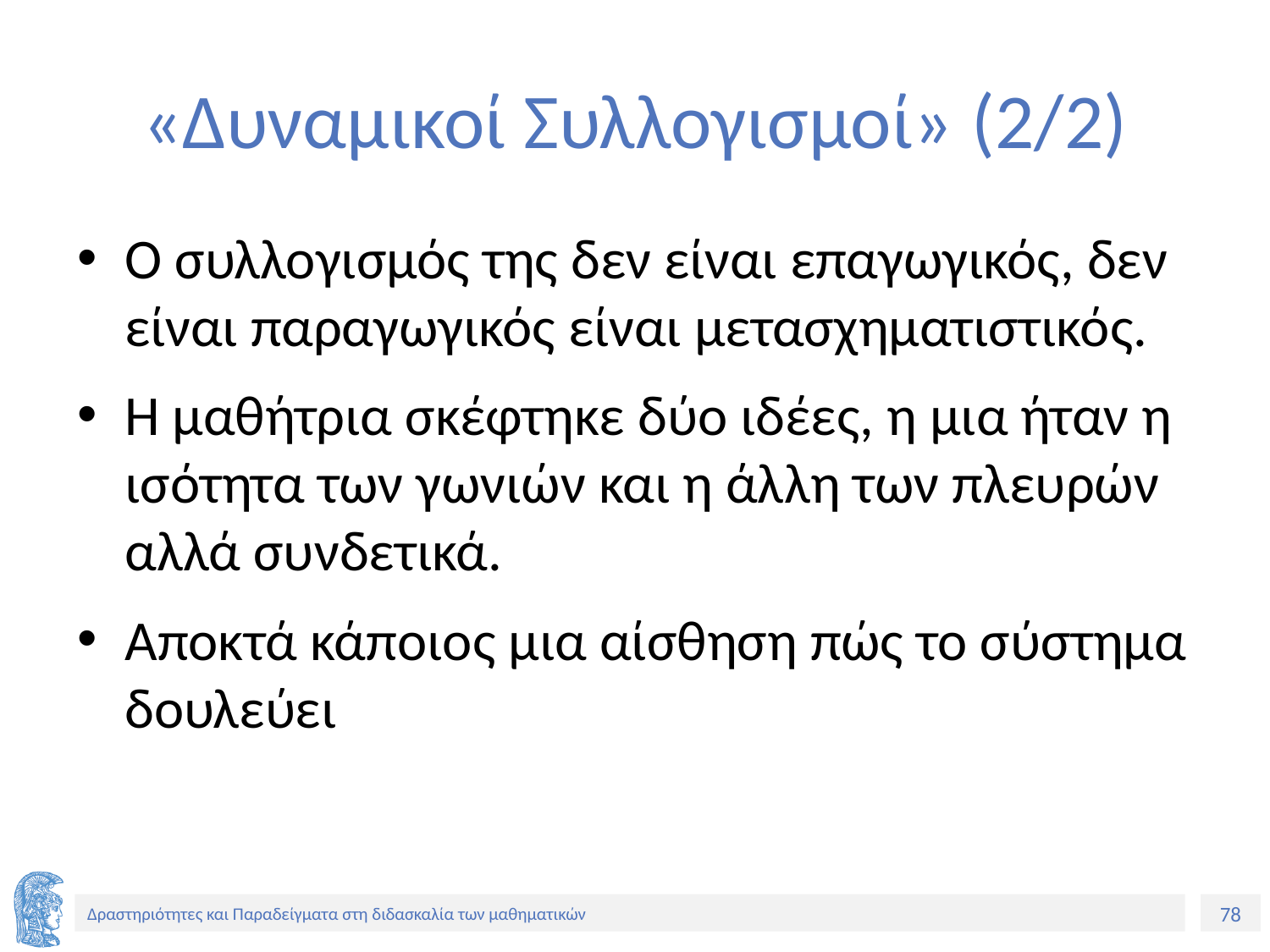

# «Δυναμικοί Συλλογισμοί» (2/2)
Ο συλλογισμός της δεν είναι επαγωγικός, δεν είναι παραγωγικός είναι μετασχηματιστικός.
Η μαθήτρια σκέφτηκε δύο ιδέες, η μια ήταν η ισότητα των γωνιών και η άλλη των πλευρών αλλά συνδετικά.
Αποκτά κάποιος μια αίσθηση πώς το σύστημα δουλεύει